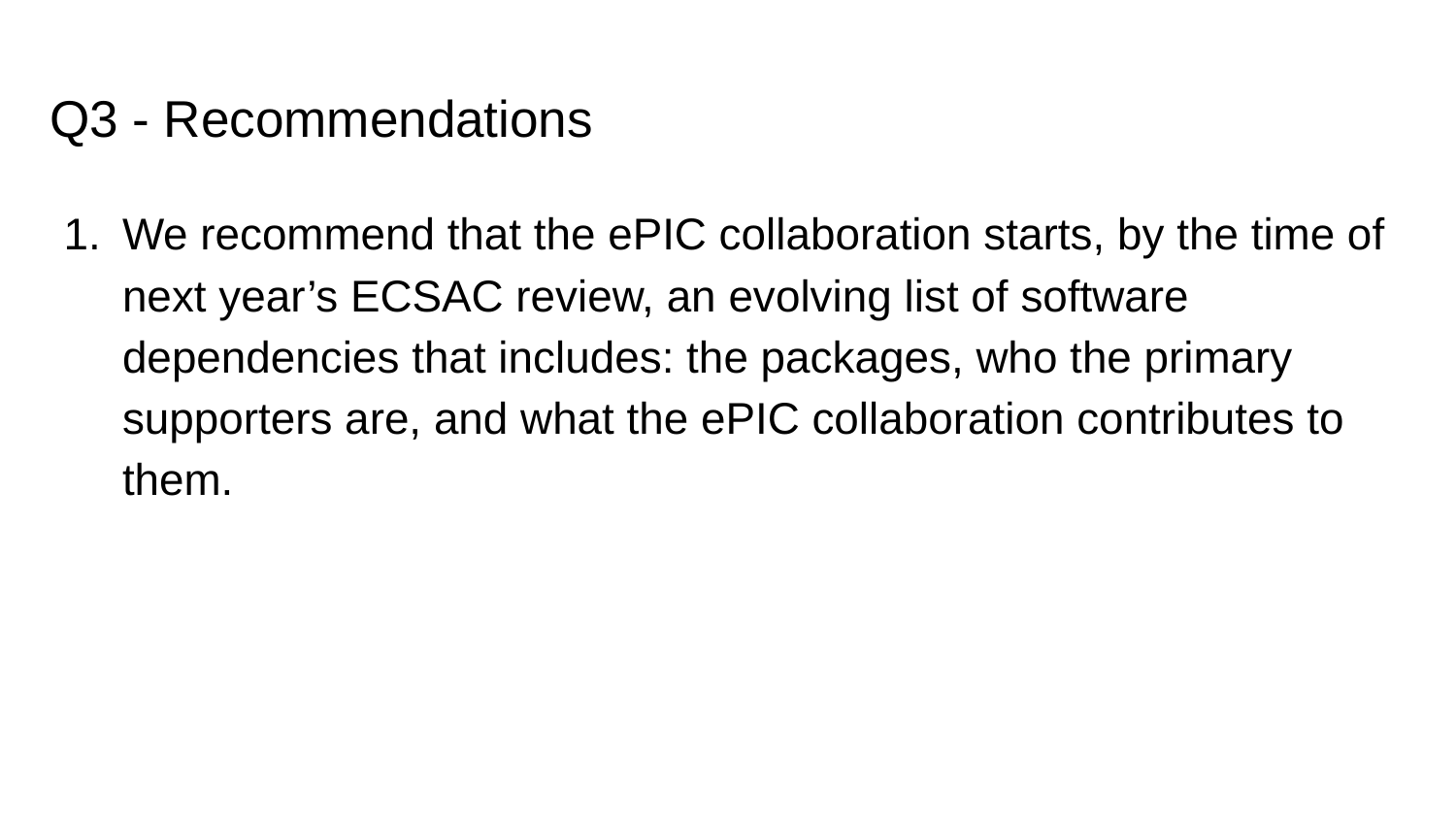

# Q3 - Recommendations
We recommend that the ePIC collaboration starts, by the time of next year’s ECSAC review, an evolving list of software dependencies that includes: the packages, who the primary supporters are, and what the ePIC collaboration contributes to them.